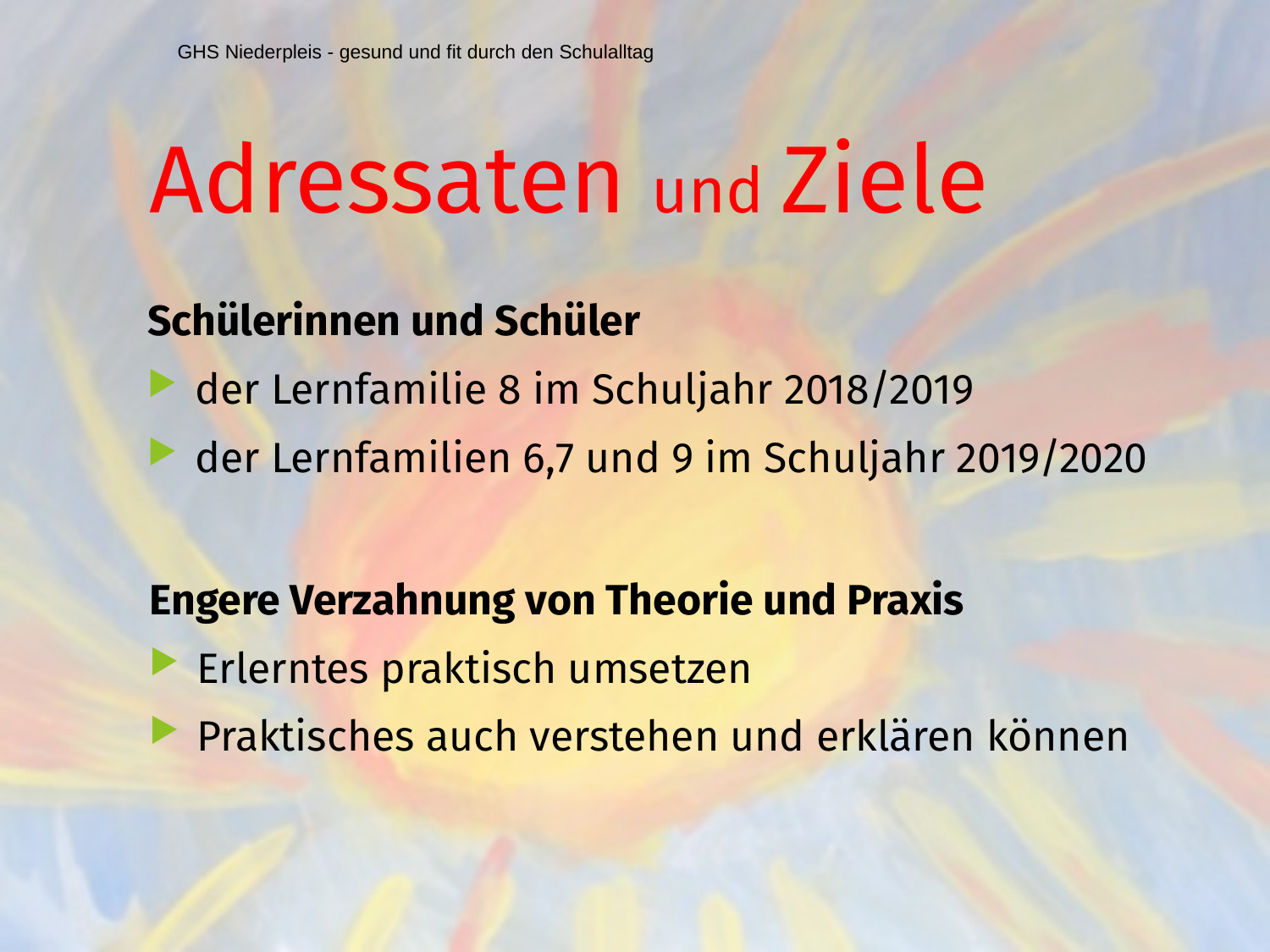

GHS Niederpleis - gesund und fit durch den Schulalltag
# Adressaten und Ziele
Schülerinnen und Schüler
der Lernfamilie 8 im Schuljahr 2018/2019
der Lernfamilien 6,7 und 9 im Schuljahr 2019/2020

Engere Verzahnung von Theorie und Praxis
Erlerntes praktisch umsetzen
Praktisches auch verstehen und erklären können